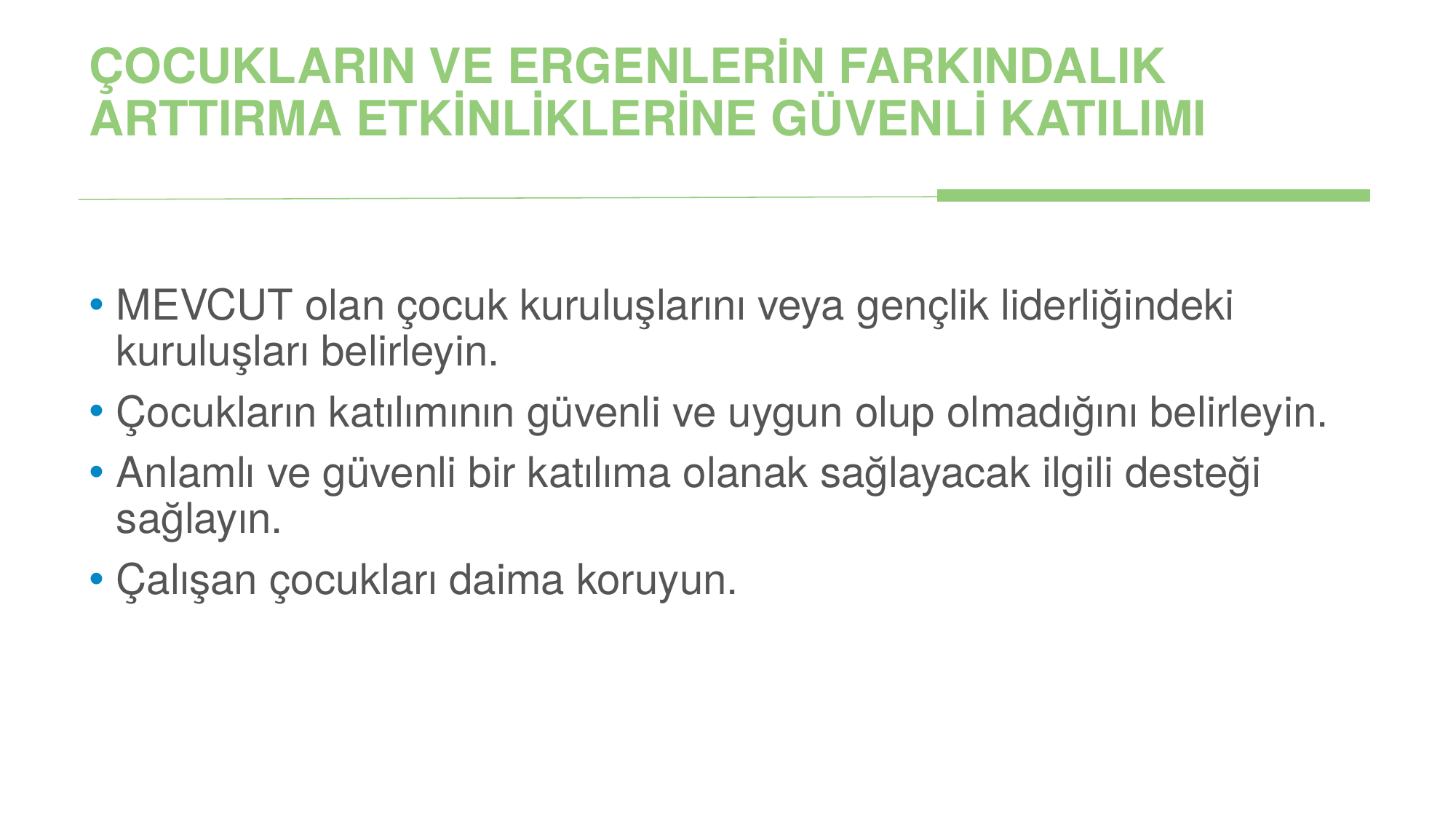

# ÇOCUKLARIN VE ERGENLERİN FARKINDALIK ARTTIRMA ETKİNLİKLERİNE GÜVENLİ KATILIMI
MEVCUT olan çocuk kuruluşlarını veya gençlik liderliğindeki kuruluşları belirleyin.
Çocukların katılımının güvenli ve uygun olup olmadığını belirleyin.
Anlamlı ve güvenli bir katılıma olanak sağlayacak ilgili desteği sağlayın.
Çalışan çocukları daima koruyun.